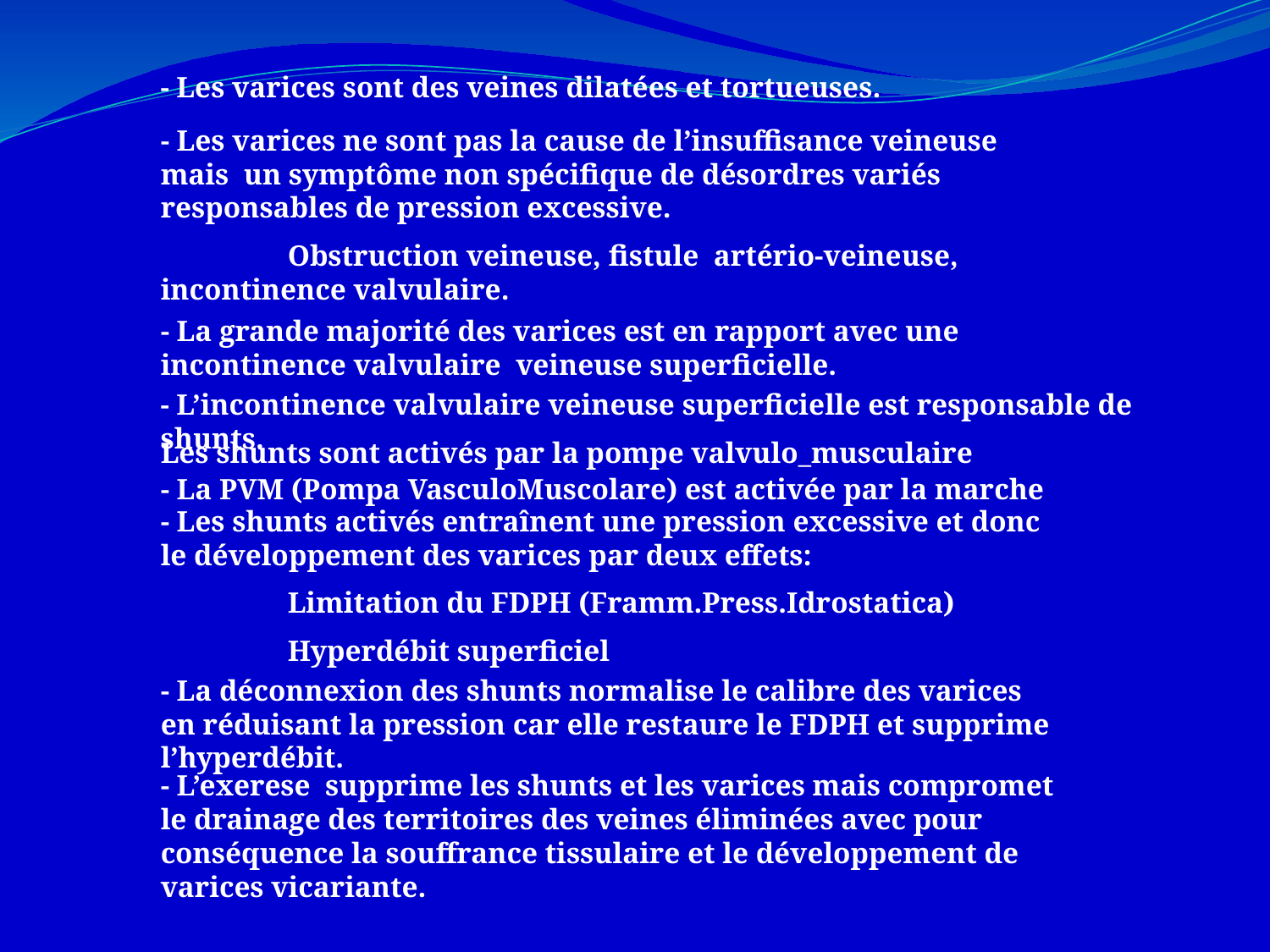

- Les varices sont des veines dilatées et tortueuses.
- Les varices ne sont pas la cause de l’insuffisance veineuse mais  un symptôme non spécifique de désordres variés responsables de pression excessive.
	Obstruction veineuse, fistule  artério-veineuse, incontinence valvulaire.
- La grande majorité des varices est en rapport avec une incontinence valvulaire  veineuse superficielle.
- L’incontinence valvulaire veineuse superficielle est responsable de shunts.
Les shunts sont activés par la pompe valvulo_musculaire
- La PVM (Pompa VasculoMuscolare) est activée par la marche
- Les shunts activés entraînent une pression excessive et donc le développement des varices par deux effets:
	Limitation du FDPH (Framm.Press.Idrostatica)
	Hyperdébit superficiel
- La déconnexion des shunts normalise le calibre des varices en réduisant la pression car elle restaure le FDPH et supprime l’hyperdébit.
- L’exerese  supprime les shunts et les varices mais compromet le drainage des territoires des veines éliminées avec pour conséquence la souffrance tissulaire et le développement de varices vicariante.